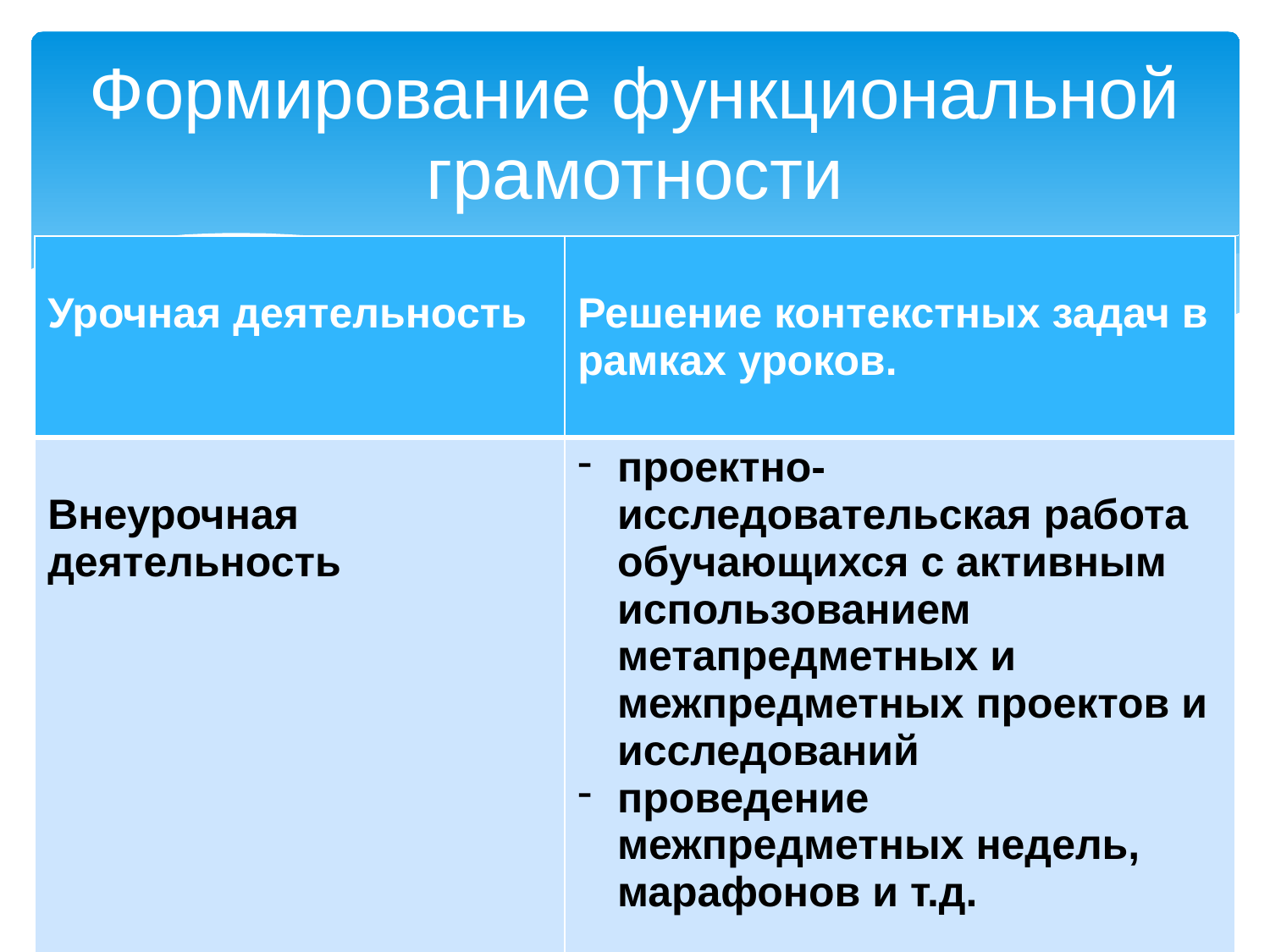

# Формирование функциональной грамотности
| Урочная деятельность | Решение контекстных задач в рамках уроков. |
| --- | --- |
| Внеурочная деятельность | проектно-исследовательская работа обучающихся с активным использованием метапредметных и межпредметных проектов и исследований проведение межпредметных недель, марафонов и т.д. |